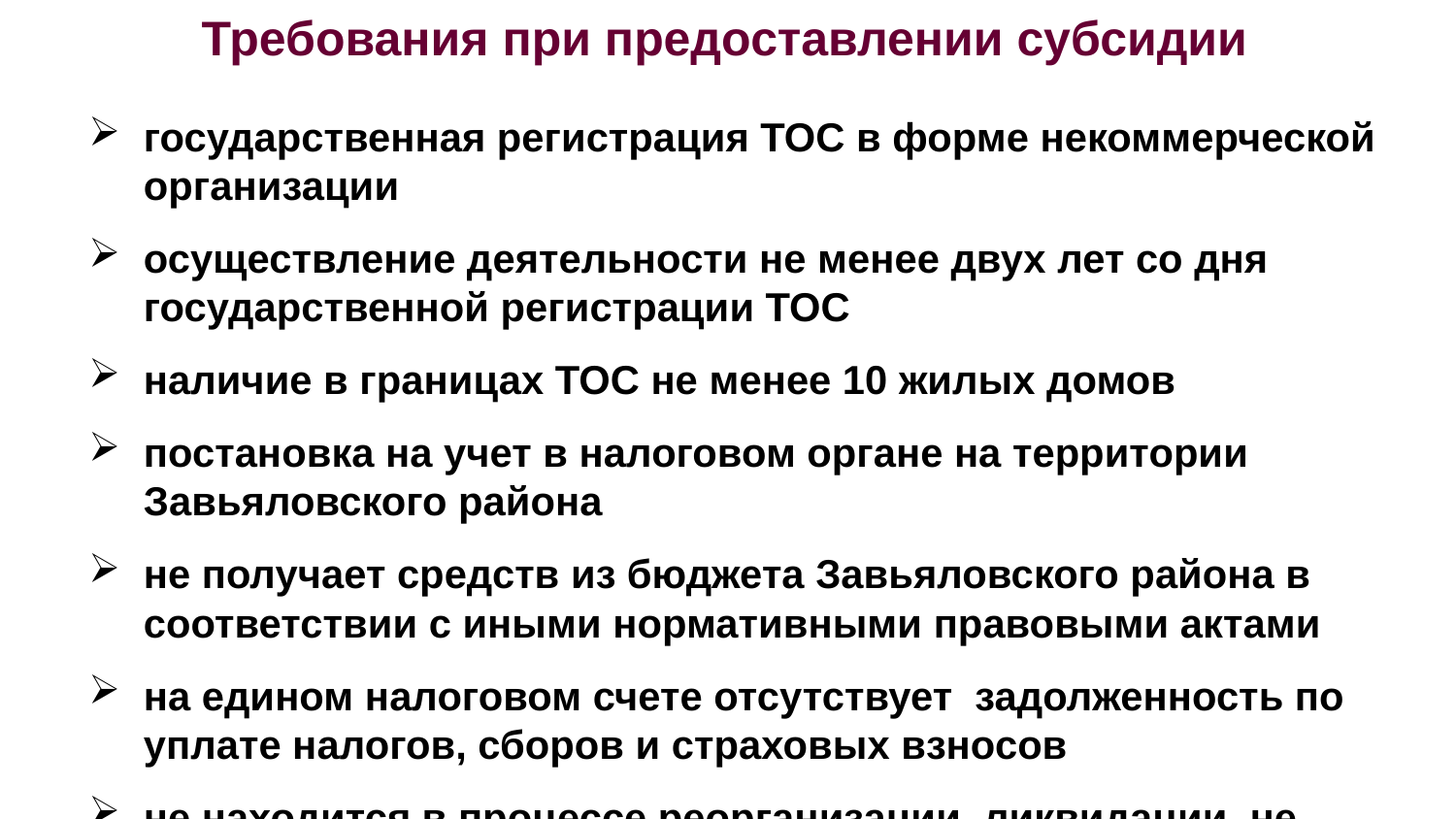

Требования при предоставлении субсидии

государственная регистрация ТОС в форме некоммерческой организации
осуществление деятельности не менее двух лет со дня государственной регистрации ТОС
наличие в границах ТОС не менее 10 жилых домов
постановка на учет в налоговом органе на территории Завьяловского района
не получает средств из бюджета Завьяловского района в соответствии с иными нормативными правовыми актами
на едином налоговом счете отсутствует  задолженность по уплате налогов, сборов и страховых взносов
не находится в процессе реорганизации, ликвидации, не введена процедура банкротства, деятельность не приостановлена